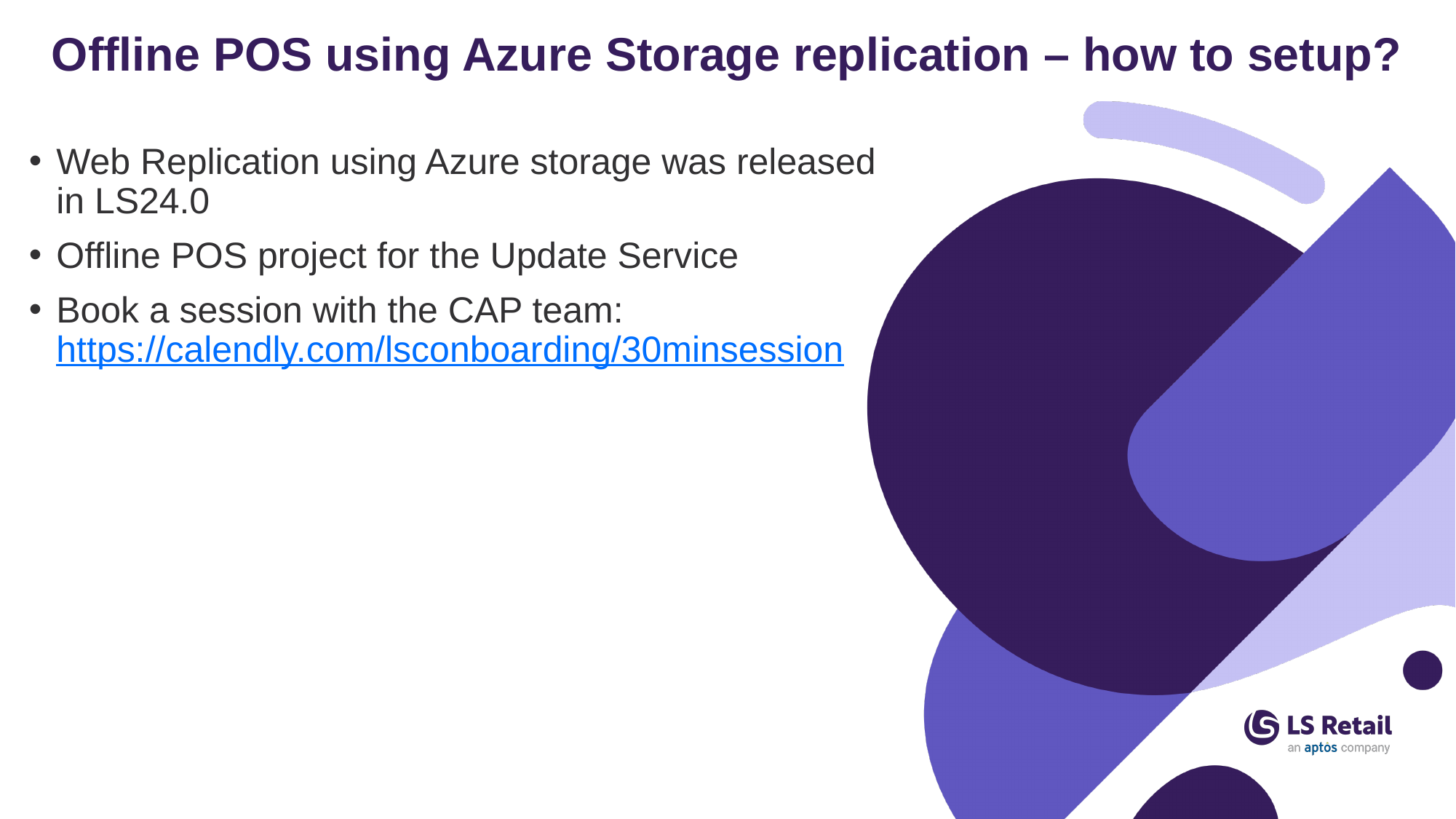

Offline POS using Azure Storage replication – how to setup?
Web Replication using Azure storage was released in LS24.0
Offline POS project for the Update Service
Book a session with the CAP team:
https://calendly.com/lsconboarding/30minsession